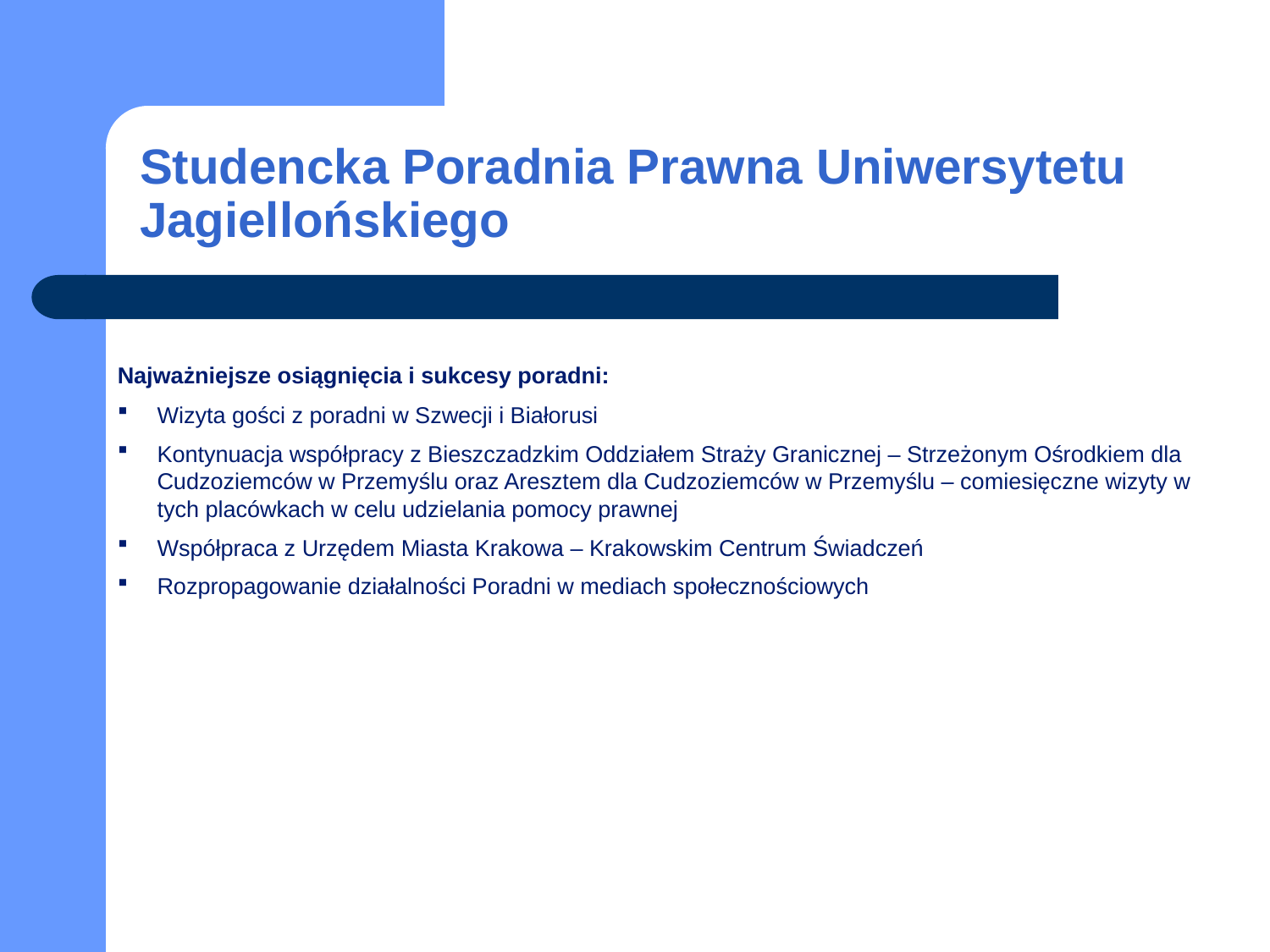

# Studencka Poradnia Prawna Uniwersytetu Jagiellońskiego

Najważniejsze osiągnięcia i sukcesy poradni:
Wizyta gości z poradni w Szwecji i Białorusi
Kontynuacja współpracy z Bieszczadzkim Oddziałem Straży Granicznej – Strzeżonym Ośrodkiem dla Cudzoziemców w Przemyślu oraz Aresztem dla Cudzoziemców w Przemyślu – comiesięczne wizyty w tych placówkach w celu udzielania pomocy prawnej
Współpraca z Urzędem Miasta Krakowa – Krakowskim Centrum Świadczeń
Rozpropagowanie działalności Poradni w mediach społecznościowych